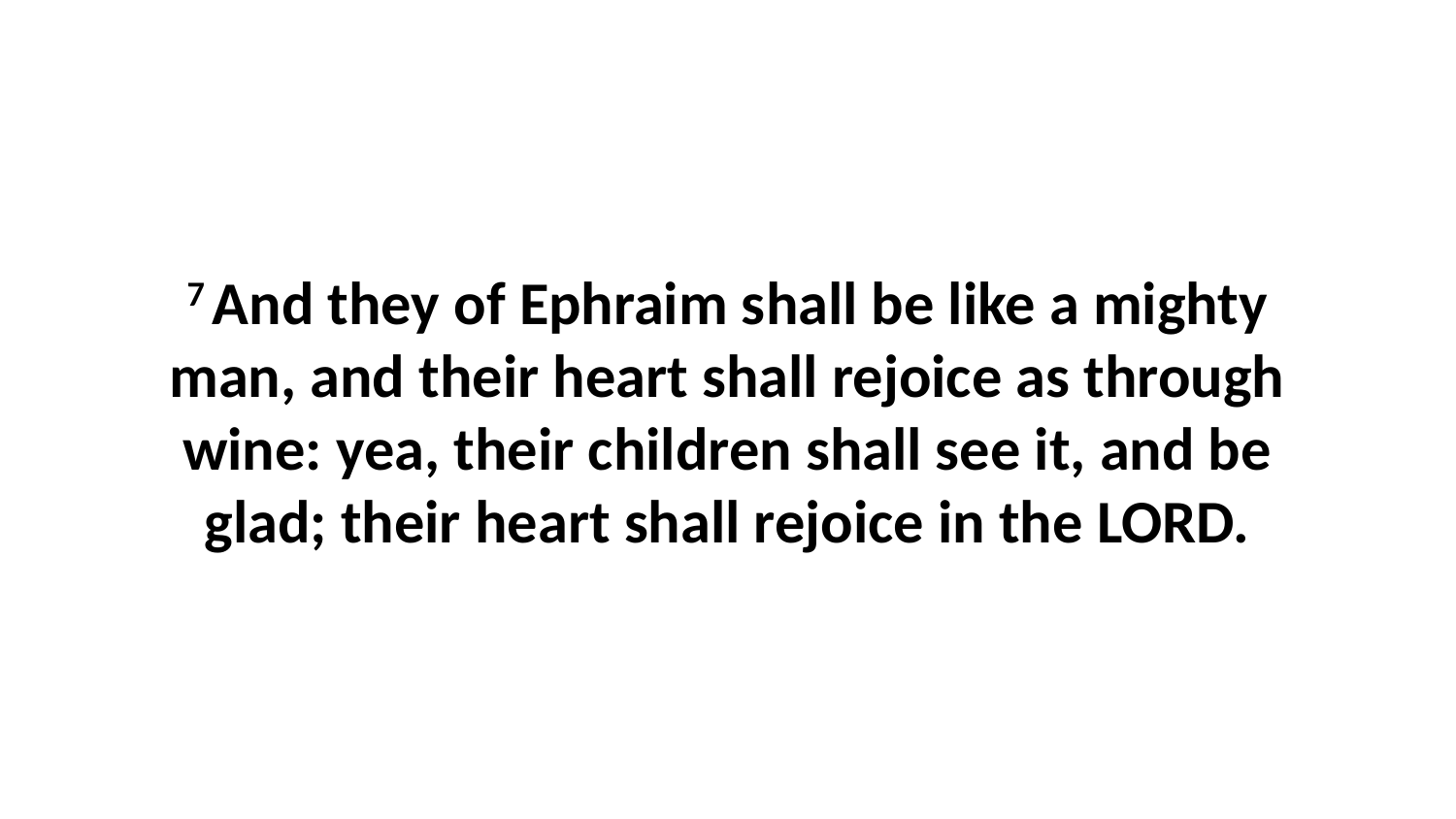

7 And they of Ephraim shall be like a mighty man, and their heart shall rejoice as through wine: yea, their children shall see it, and be glad; their heart shall rejoice in the LORD.